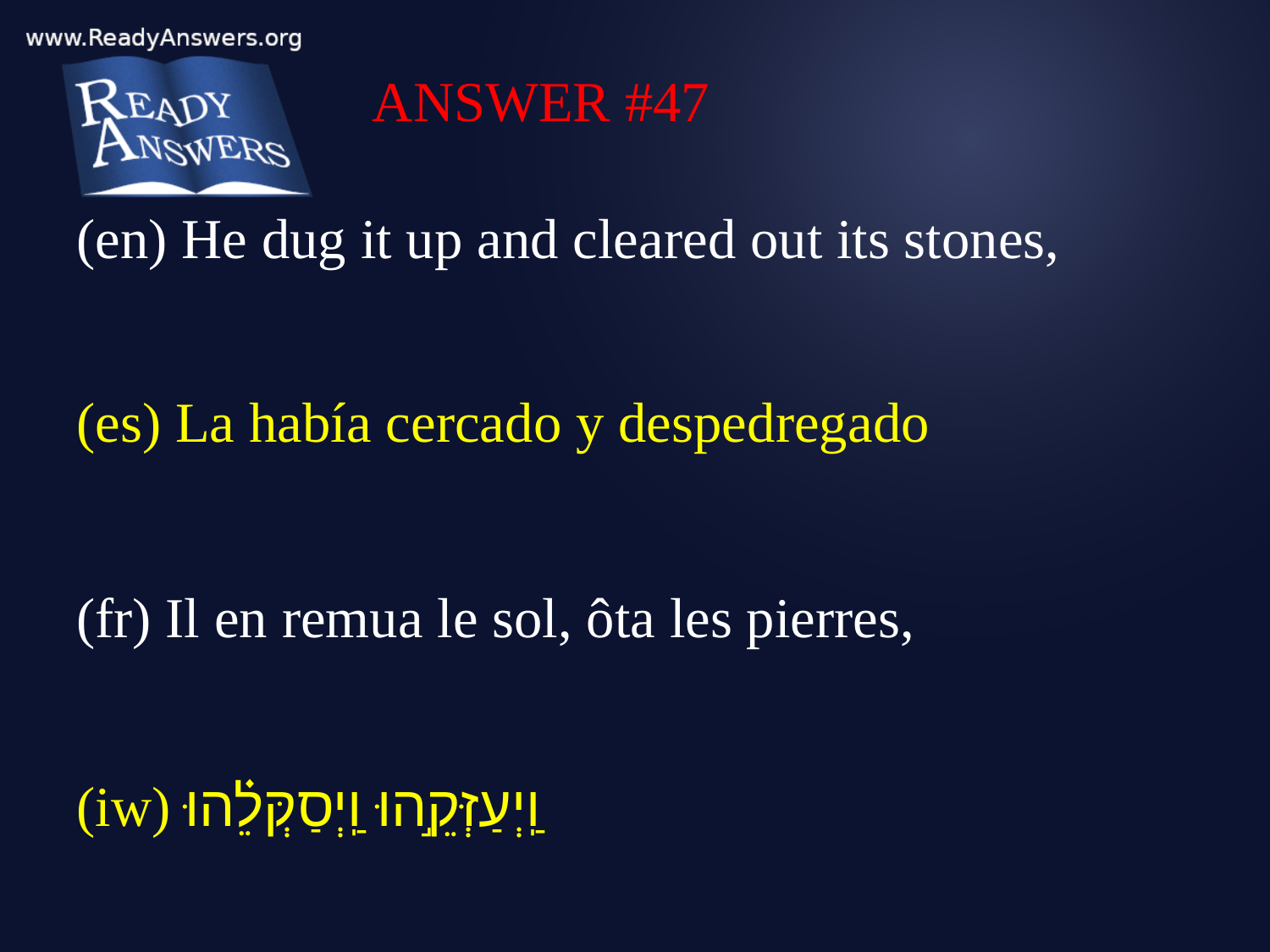

ANSWER #47
(en) He dug it up and cleared out its stones,
(es) La había cercado y despedregado
(fr) Il en remua le sol, ôta les pierres,
(iw) וַֽיְעַזְּקֵ֣הוּ וַֽיְסַקְּלֵ֗הוּ